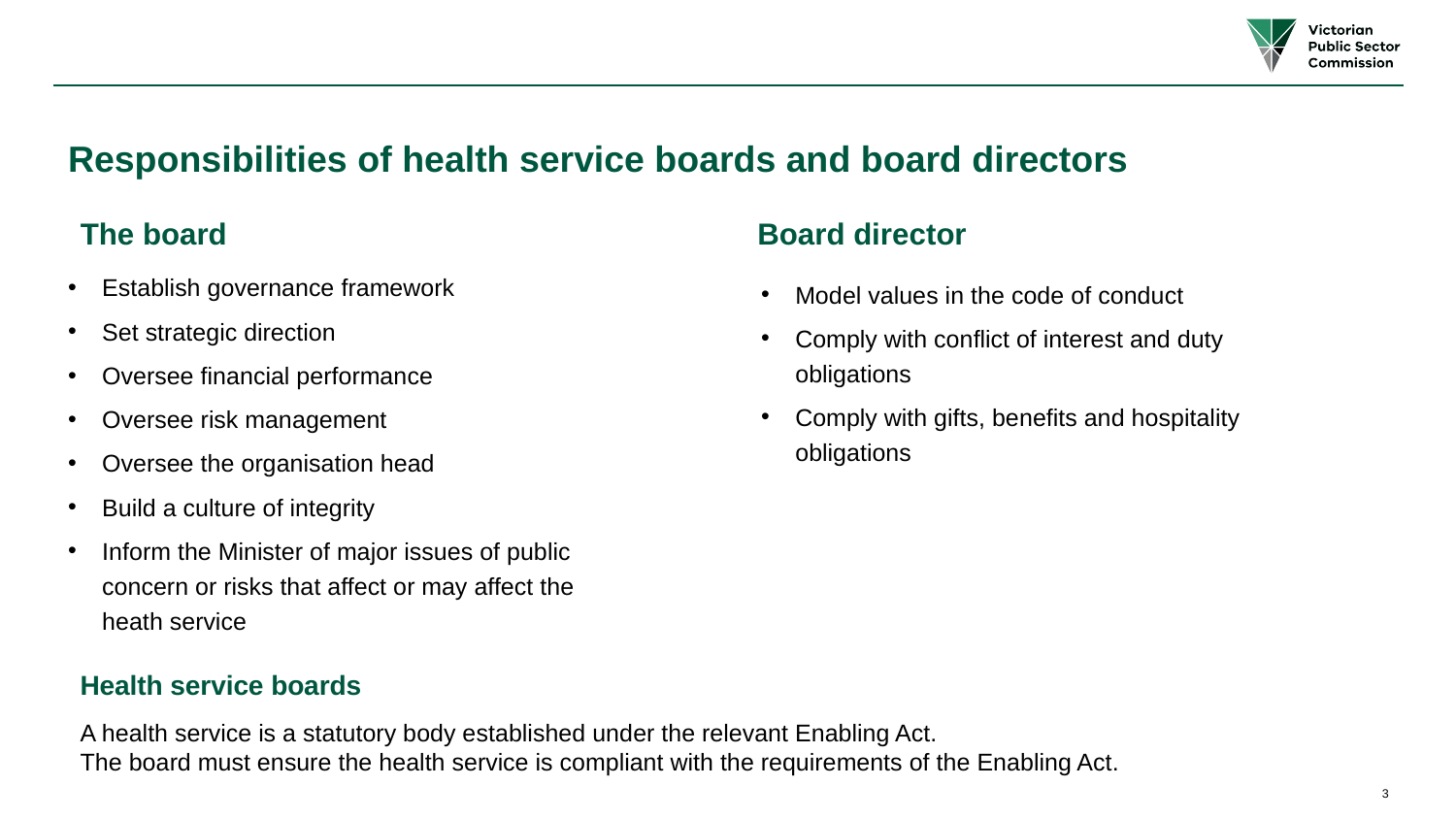

# Responsibilities​ of health service boards and board directors
Board director​
The board​
Establish governance framework​
Set strategic direction​
Oversee financial performance​
Oversee risk management​
Oversee the organisation head​
Build a culture of integrity
Inform the Minister of major issues of public concern or risks that affect or may affect the heath service
Model values in the code of conduct​
Comply with conflict of interest and duty obligations​
Comply with gifts, benefits and hospitality obligations​
Health service boards

A health service is a statutory body established under the relevant Enabling Act.
The board must ensure the health service is compliant with the requirements of the Enabling Act.
3